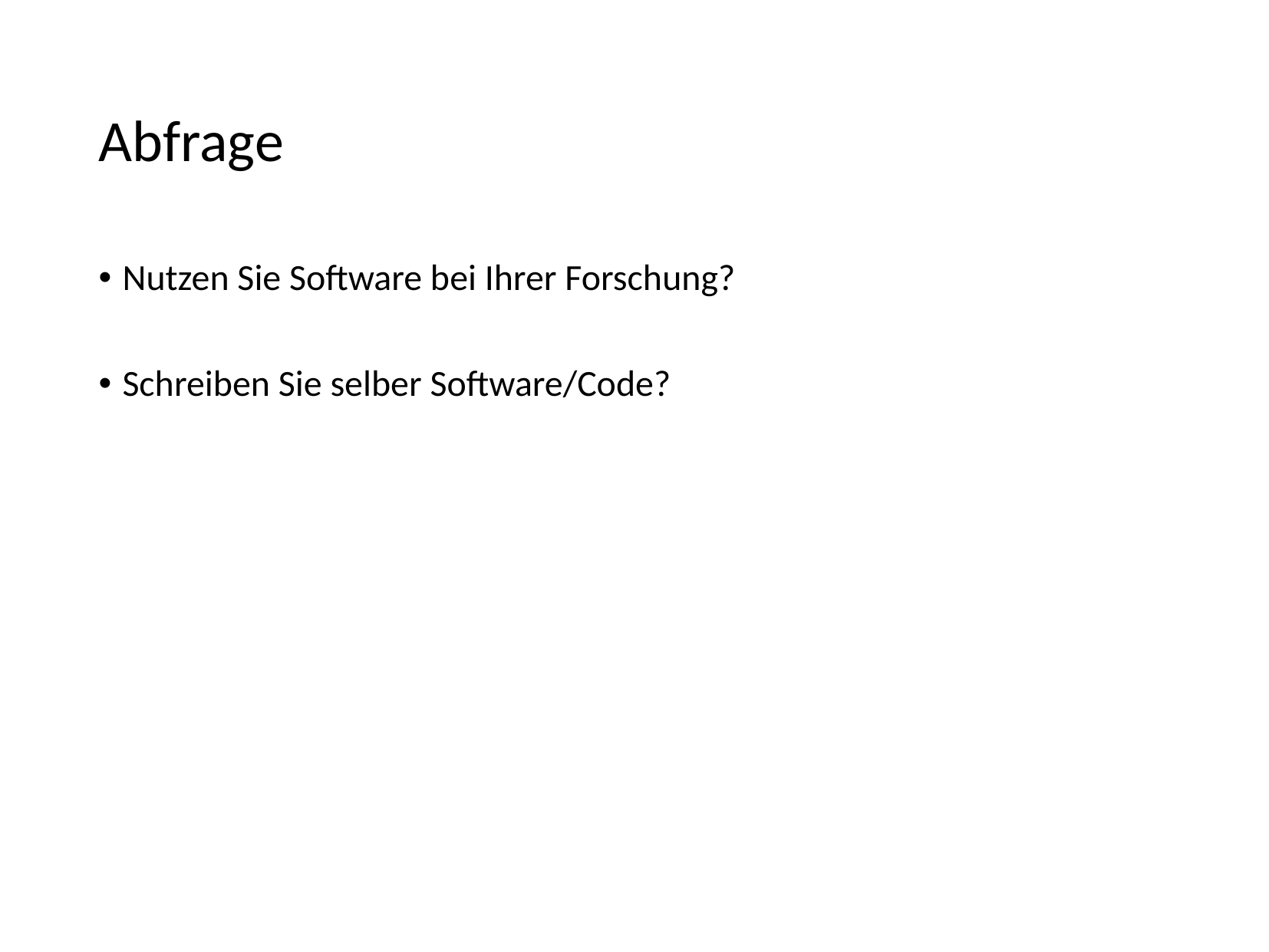

# Abfrage
Nutzen Sie Software bei Ihrer Forschung?

Schreiben Sie selber Software/Code?